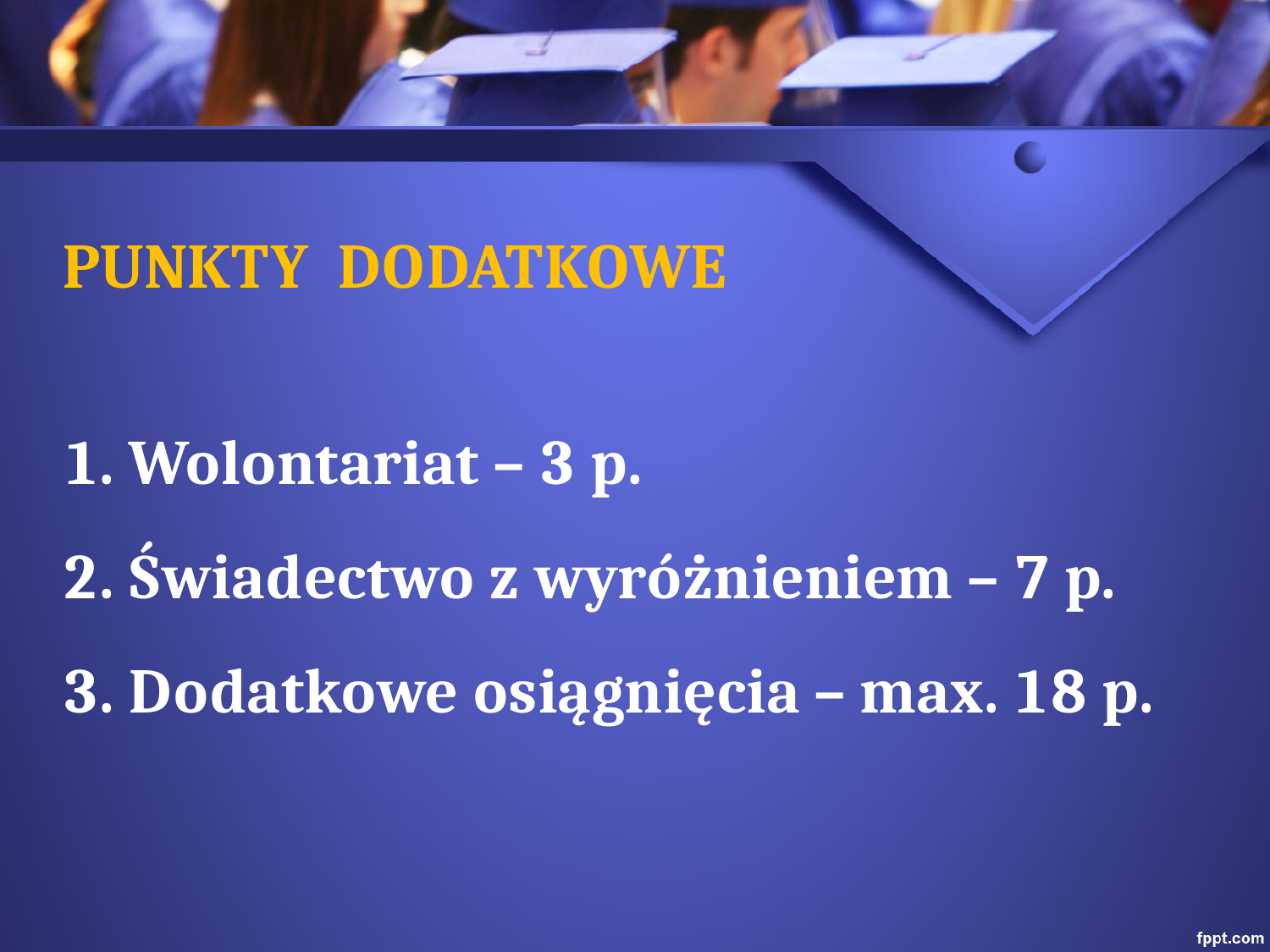

PUNKTY  DODATKOWE
 Wolontariat – 3 p.
 Świadectwo z wyróżnieniem – 7 p.
 Dodatkowe osiągnięcia – max. 18 p.